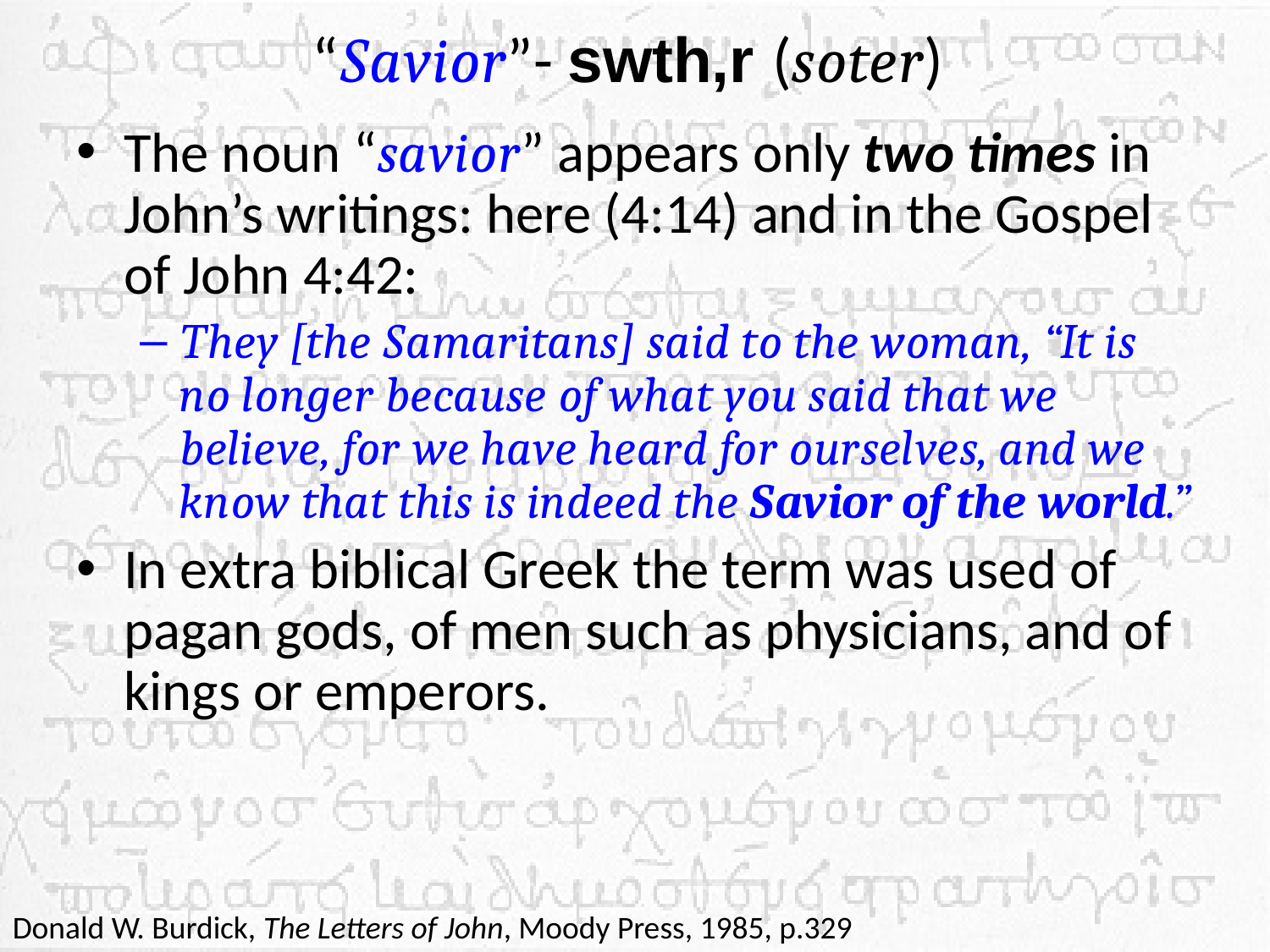

# “Savior”- swth,r (soter)
The noun “savior” appears only two times in John’s writings: here (4:14) and in the Gospel of John 4:42:
They [the Samaritans] said to the woman, “It is no longer because of what you said that we believe, for we have heard for ourselves, and we know that this is indeed the Savior of the world.”
In extra biblical Greek the term was used of pagan gods, of men such as physicians, and of kings or emperors.
Donald W. Burdick, The Letters of John, Moody Press, 1985, p.329